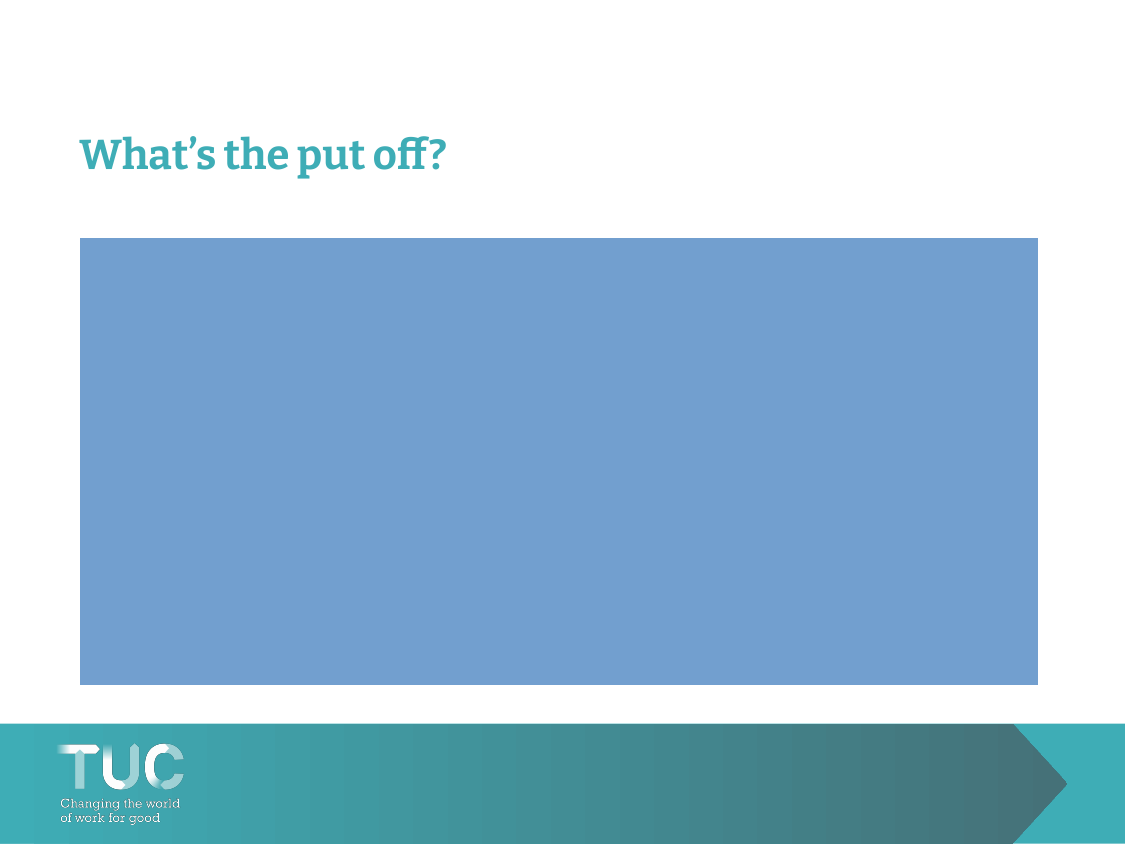

# What’s the put off?
Already have a rep, told we don’t need another​
 Fear of victimisation
 Training times and locations
 The ‘boring’ role​
 Casualisation and lack of job security​
 “Boys’ club”
 Lack of role models​ or mentors
 Daunting: involves legalistic knowledge​
 Not as combative / too combative
 ‘Pigeon-holed’ into other roles e.g. Equalities rep
 Already have a rep and don’t want to challenge